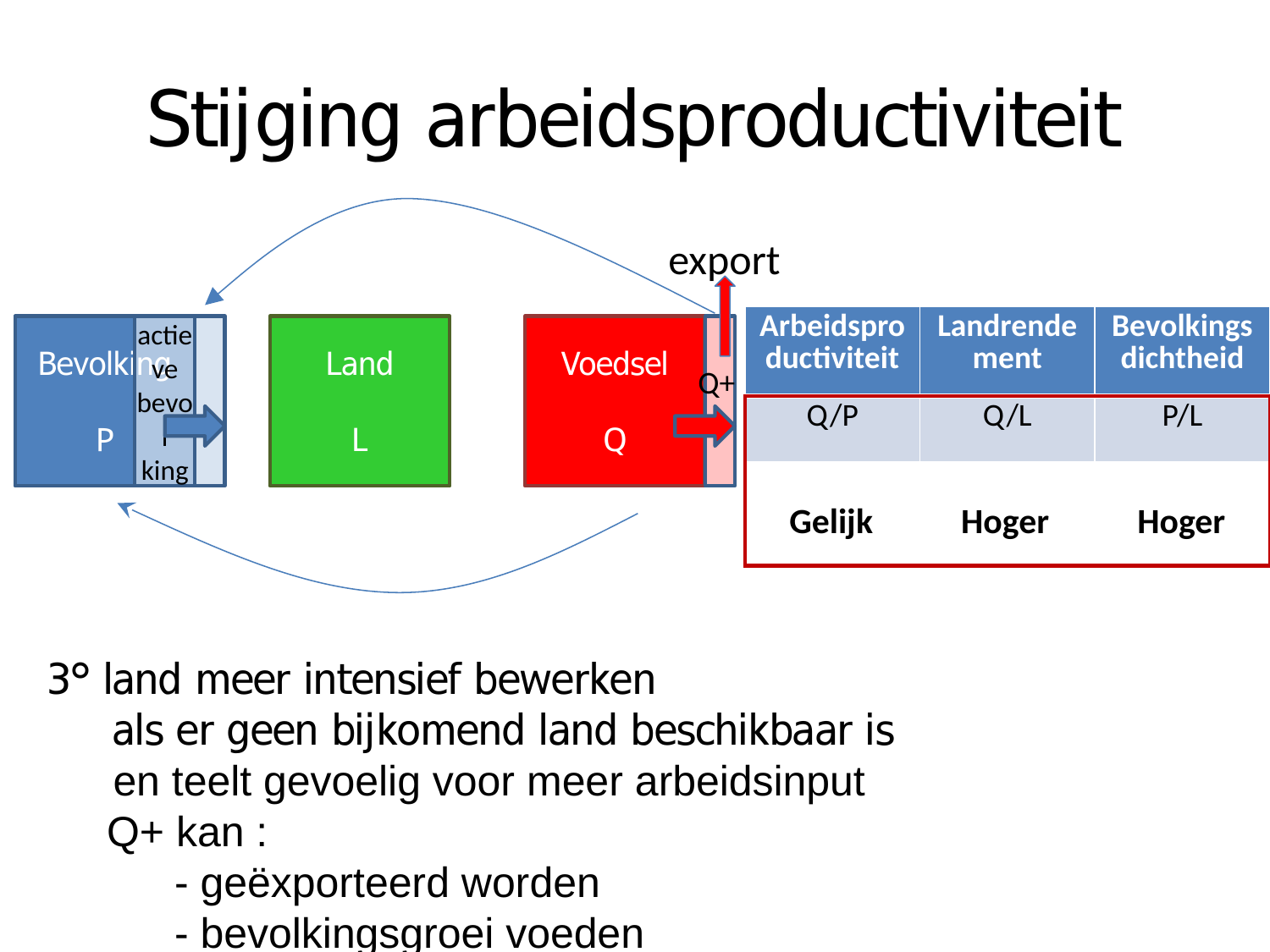

# Stijging arbeidsproductiviteit

export

| Arbeidsproductiviteit | Landrendement | Bevolkingsdichtheid |
| --- | --- | --- |
| Q/P | Q/L | P/L |
Bevolking

P
actie ve bevol king

Land

L
Voedsel

Q

Q+
Gelijk           Hoger           Hoger

3° land meer intensief bewerken
     als er geen bijkomend land beschikbaar is
     en teelt gevoelig voor meer arbeidsinput
     Q+ kan :
	- geëxporteerd worden
	- bevolkingsgroei voeden